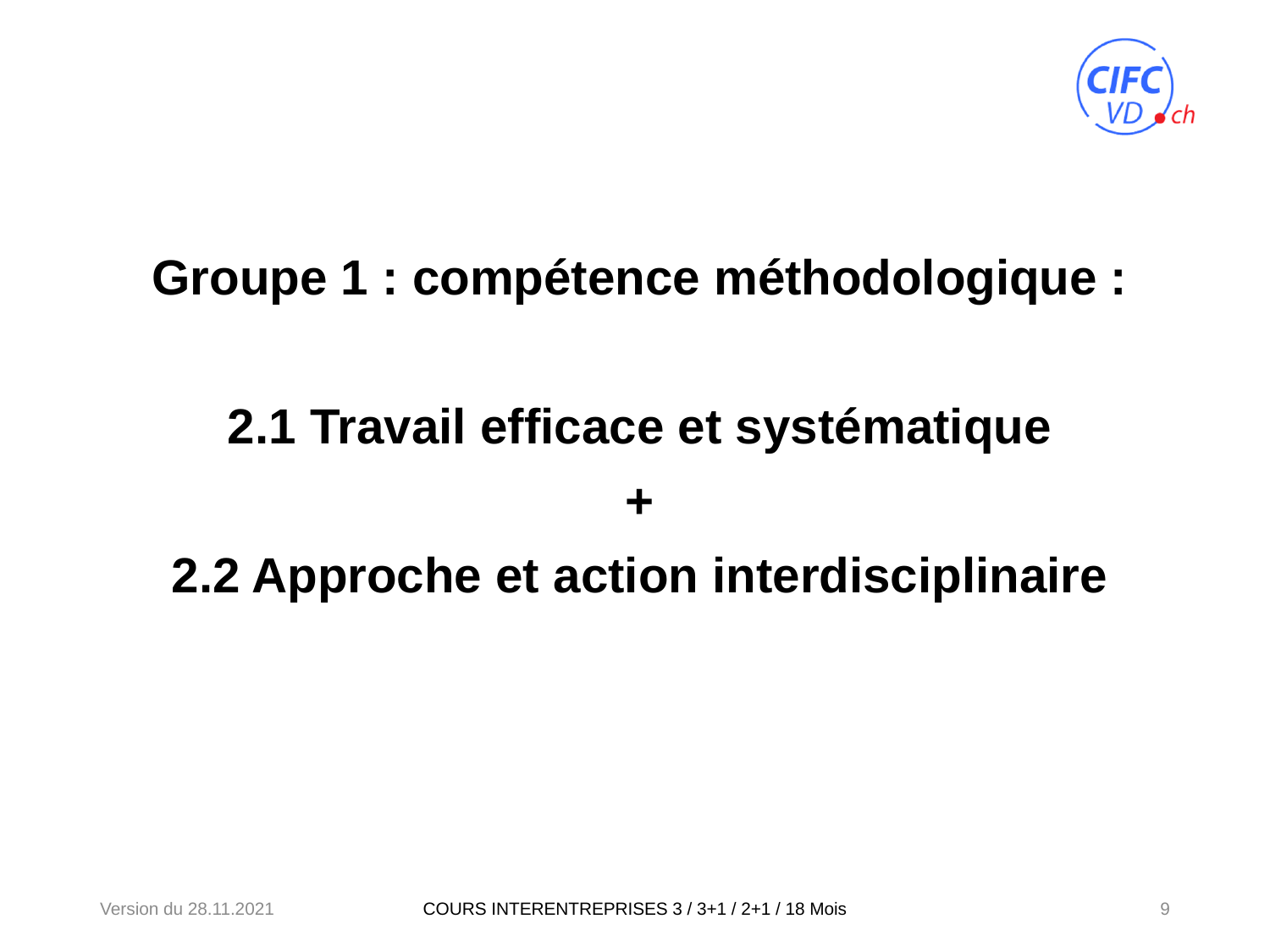

Groupe 1 : compétence méthodologique :

2.1 Travail efficace et systématique
+
2.2 Approche et action interdisciplinaire
Version du 28.11.2021
9
COURS INTERENTREPRISES 3 / 3+1 / 2+1 / 18 Mois